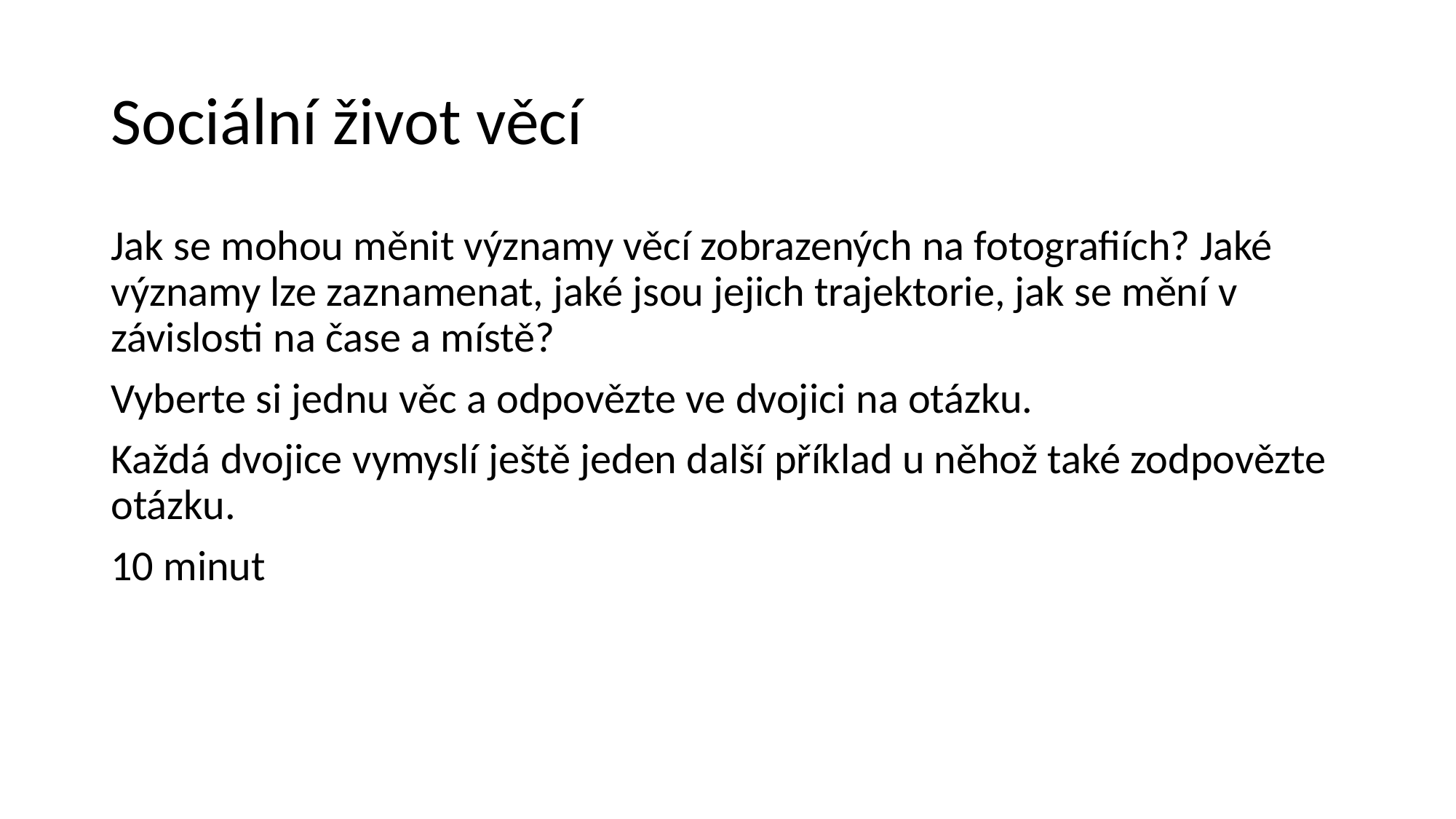

# Sociální život věcí
Jak se mohou měnit významy věcí zobrazených na fotografiích? Jaké významy lze zaznamenat, jaké jsou jejich trajektorie, jak se mění v závislosti na čase a místě?
Vyberte si jednu věc a odpovězte ve dvojici na otázku.
Každá dvojice vymyslí ještě jeden další příklad u něhož také zodpovězte otázku.
10 minut